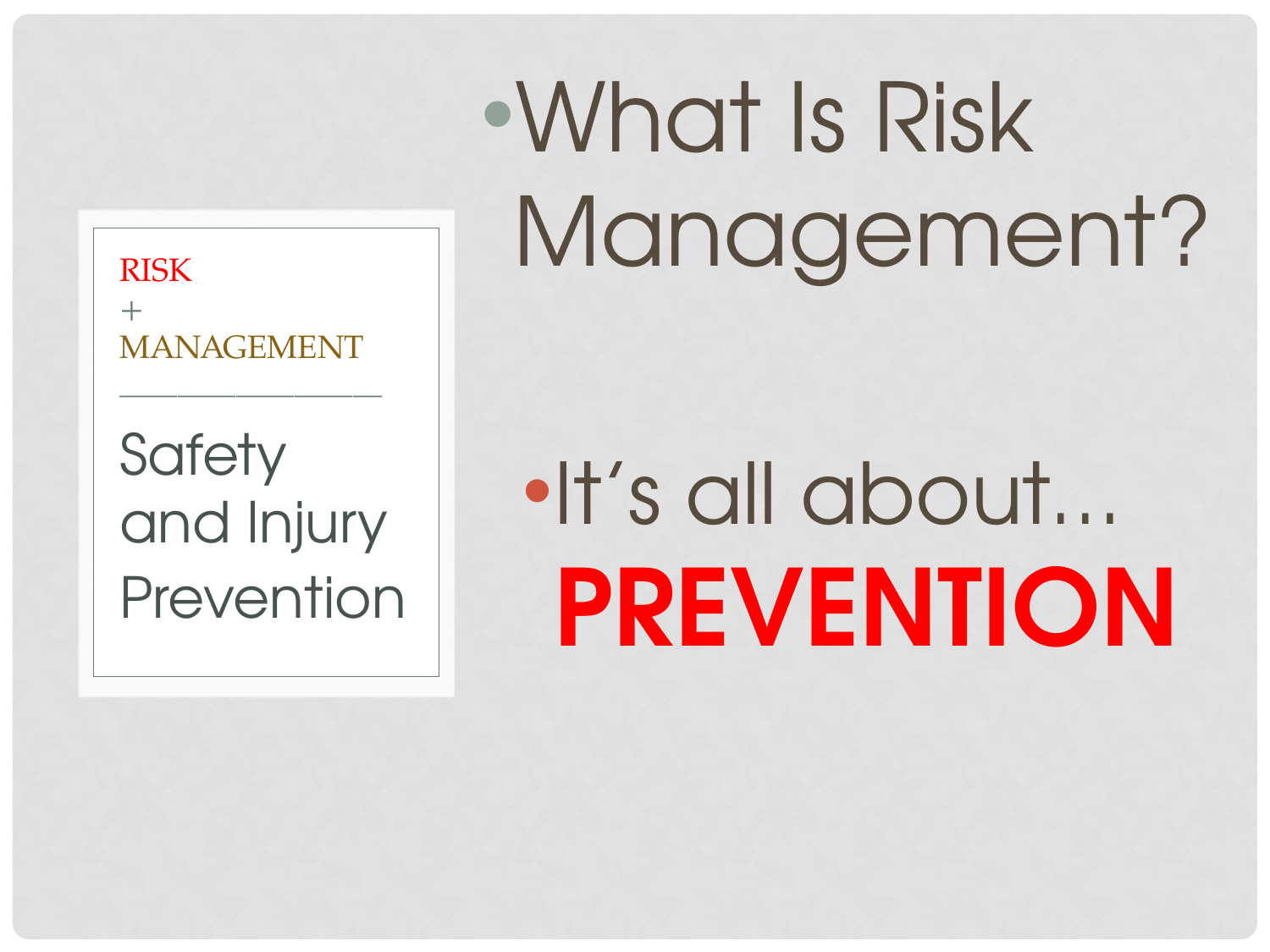

What Is Risk Management?

It’s all about…PREVENTION
# Risk + Management __________________
Safety and Injury
Prevention